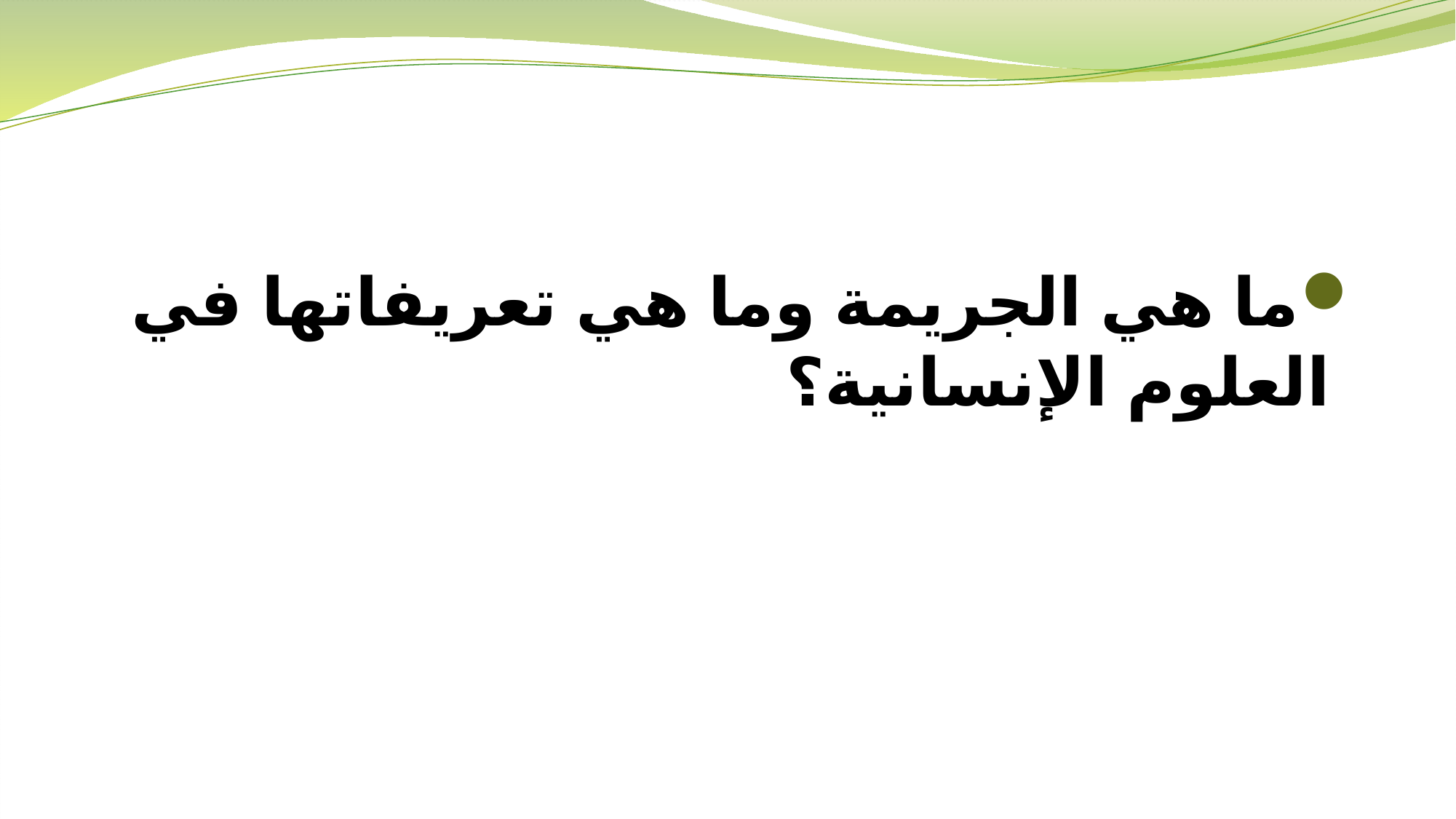

ما هي الجريمة وما هي تعريفاتها في العلوم الإنسانية؟